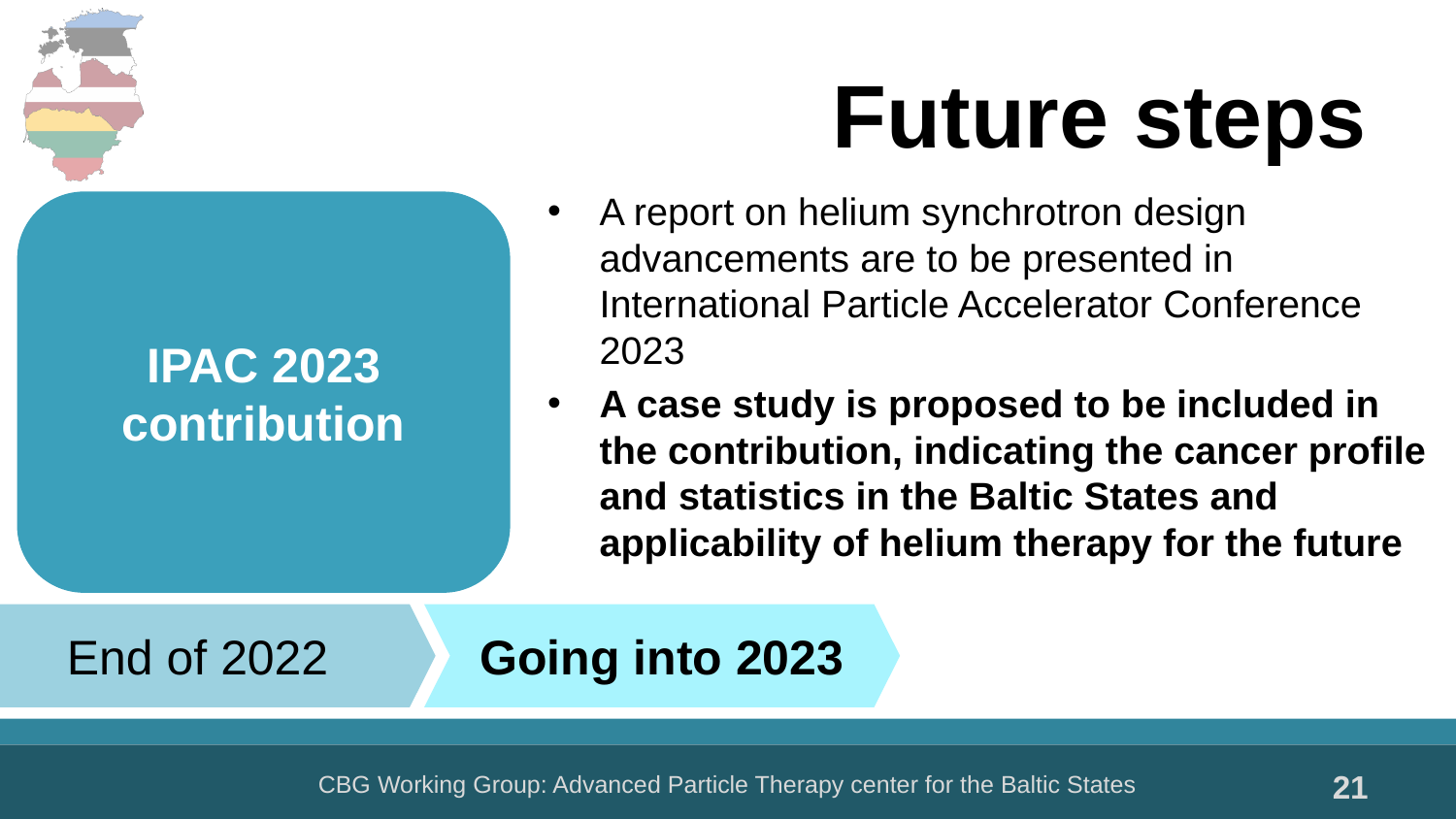

# Future steps
A report on helium synchrotron design advancements are to be presented in International Particle Accelerator Conference 2023
A case study is proposed to be included in the contribution, indicating the cancer profile and statistics in the Baltic States and applicability of helium therapy for the future
IPAC 2023 contribution
End of 2022
Going into 2023
21